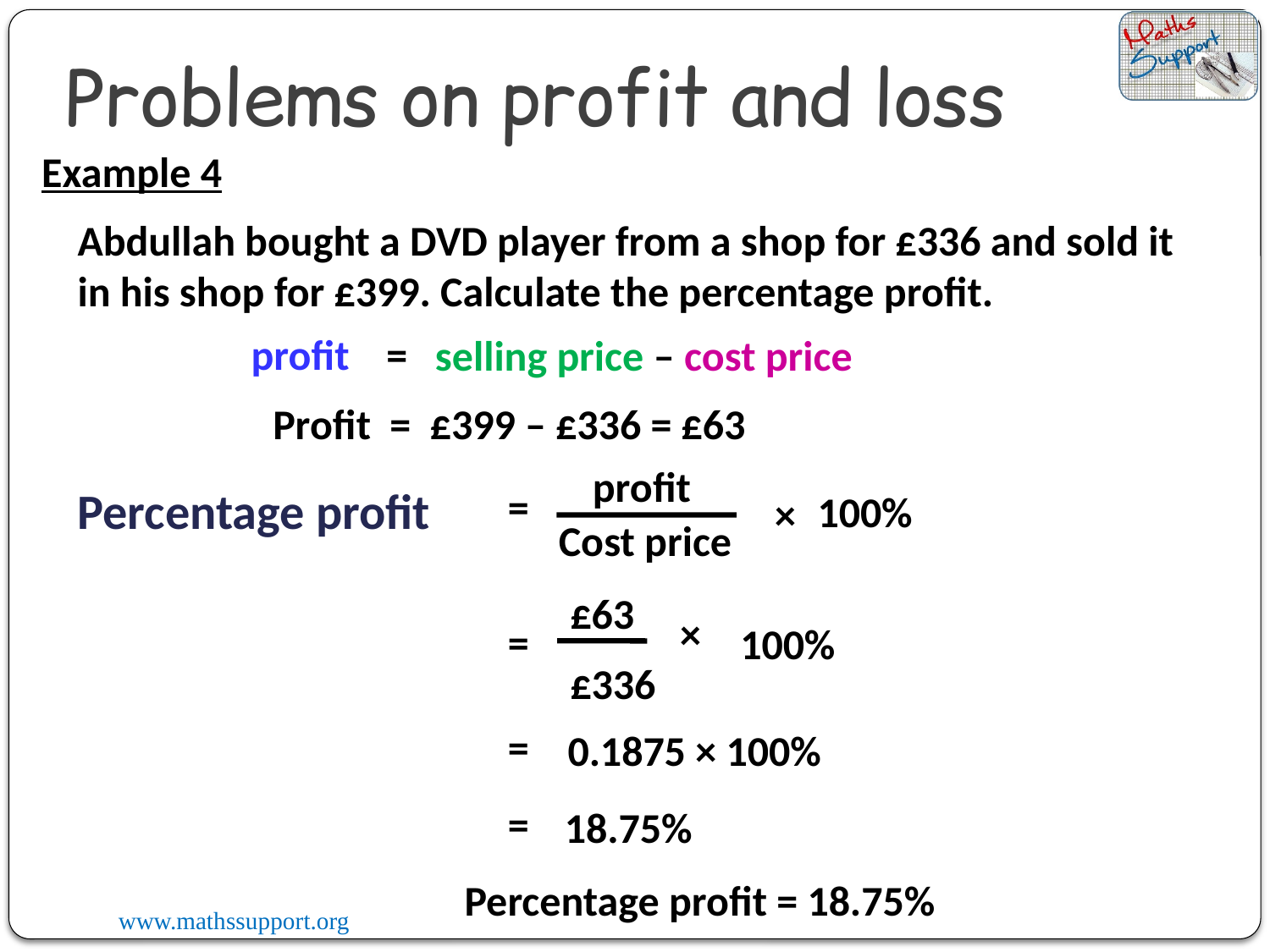

Problems on profit and loss
Example 4
Abdullah bought a DVD player from a shop for £336 and sold it in his shop for £399. Calculate the percentage profit.
profit
=
selling price – cost price
Profit  =  £399 – £336 = £63
profit
Cost price

Percentage profit
=
100%
×
£63
×
=
100%

£336
=
0.1875 × 100%
=
18.75%
Percentage profit = 18.75%